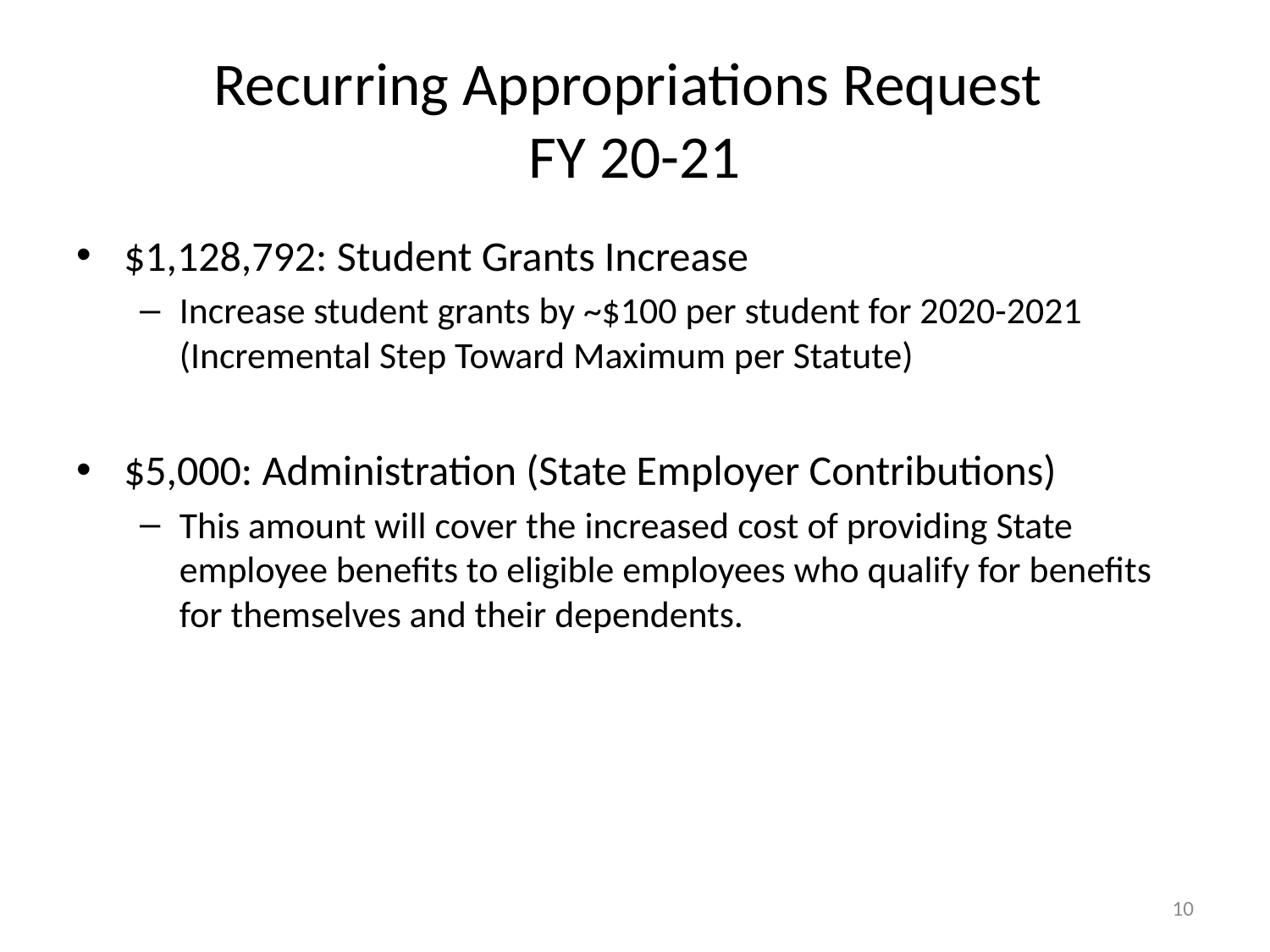

# Recurring Appropriations Request FY 20-21
$1,128,792: Student Grants Increase
Increase student grants by ~$100 per student for 2020-2021 (Incremental Step Toward Maximum per Statute)

$5,000: Administration (State Employer Contributions)
This amount will cover the increased cost of providing State employee benefits to eligible employees who qualify for benefits for themselves and their dependents.
10